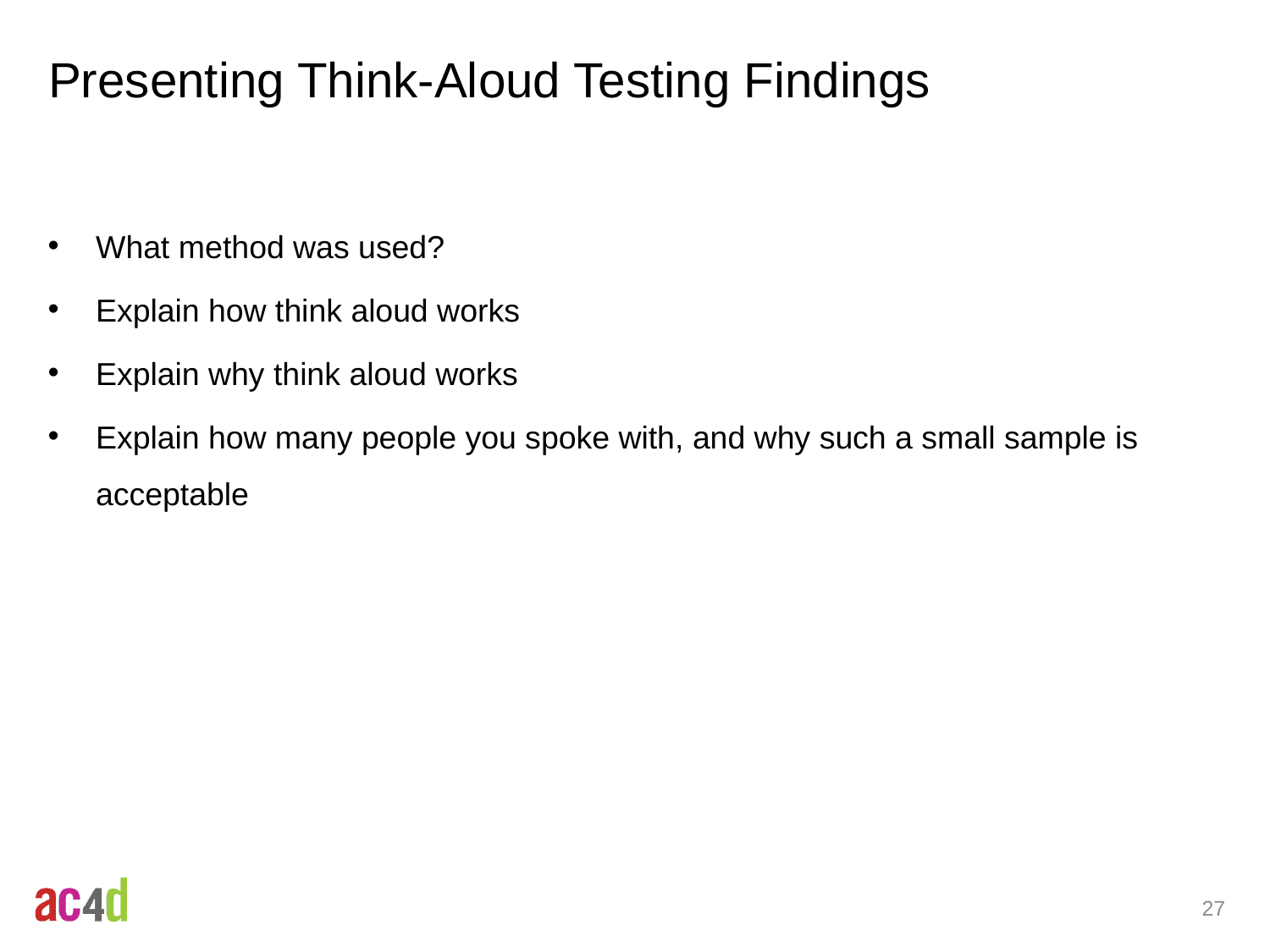

# Presenting Think-Aloud Testing Findings
What method was used?
Explain how think aloud works
Explain why think aloud works
Explain how many people you spoke with, and why such a small sample is acceptable
27